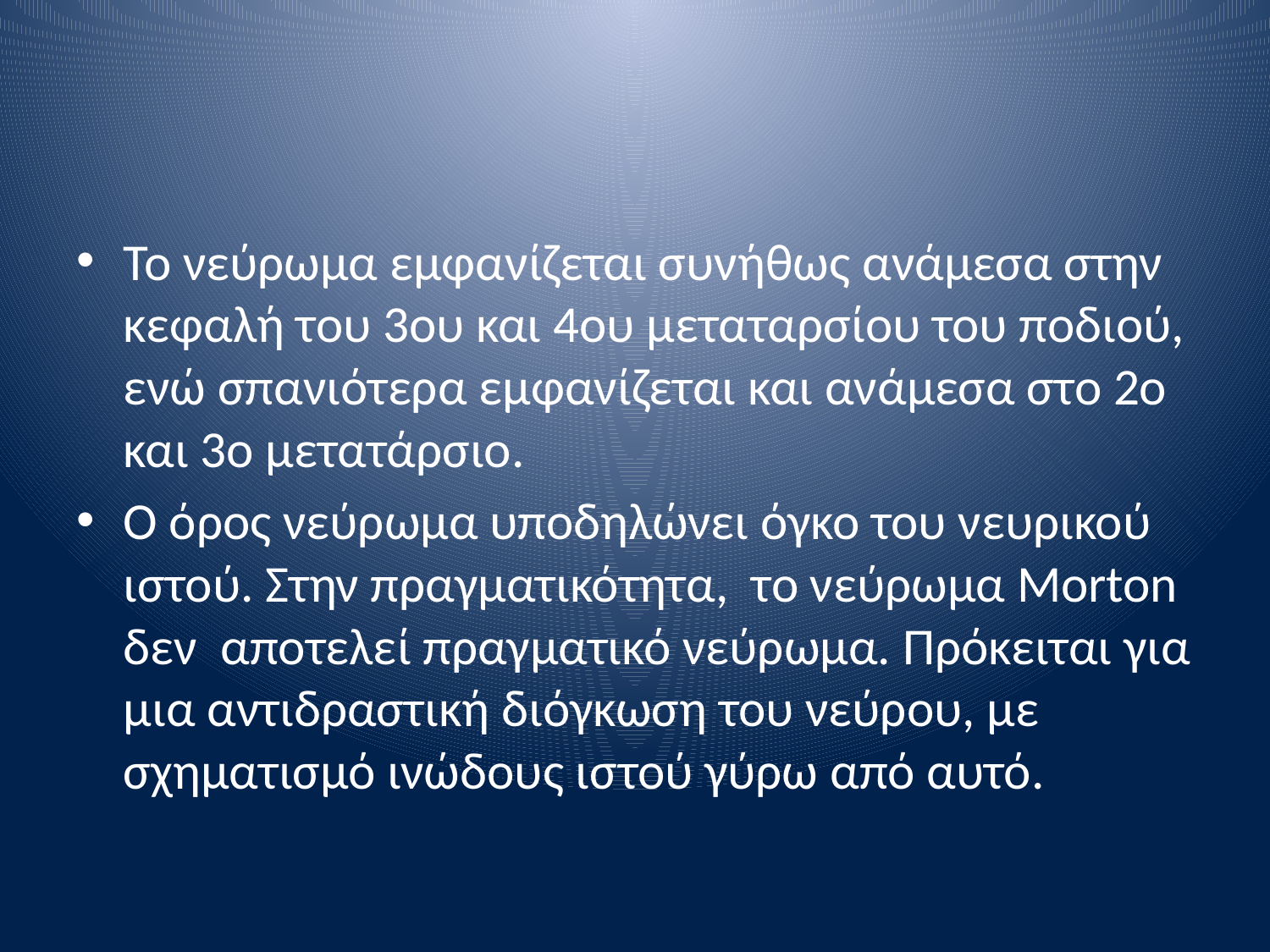

#
Το νεύρωμα εμφανίζεται συνήθως ανάμεσα στην κεφαλή του 3ου και 4ου μεταταρσίου του ποδιού, ενώ σπανιότερα εμφανίζεται και ανάμεσα στο 2ο και 3ο μετατάρσιο.
Ο όρος νεύρωμα υποδηλώνει όγκο του νευρικού ιστού. Στην πραγματικότητα,  το νεύρωμα Morton δεν  αποτελεί πραγματικό νεύρωμα. Πρόκειται για μια αντιδραστική διόγκωση του νεύρου, με σχηματισμό ινώδους ιστού γύρω από αυτό.